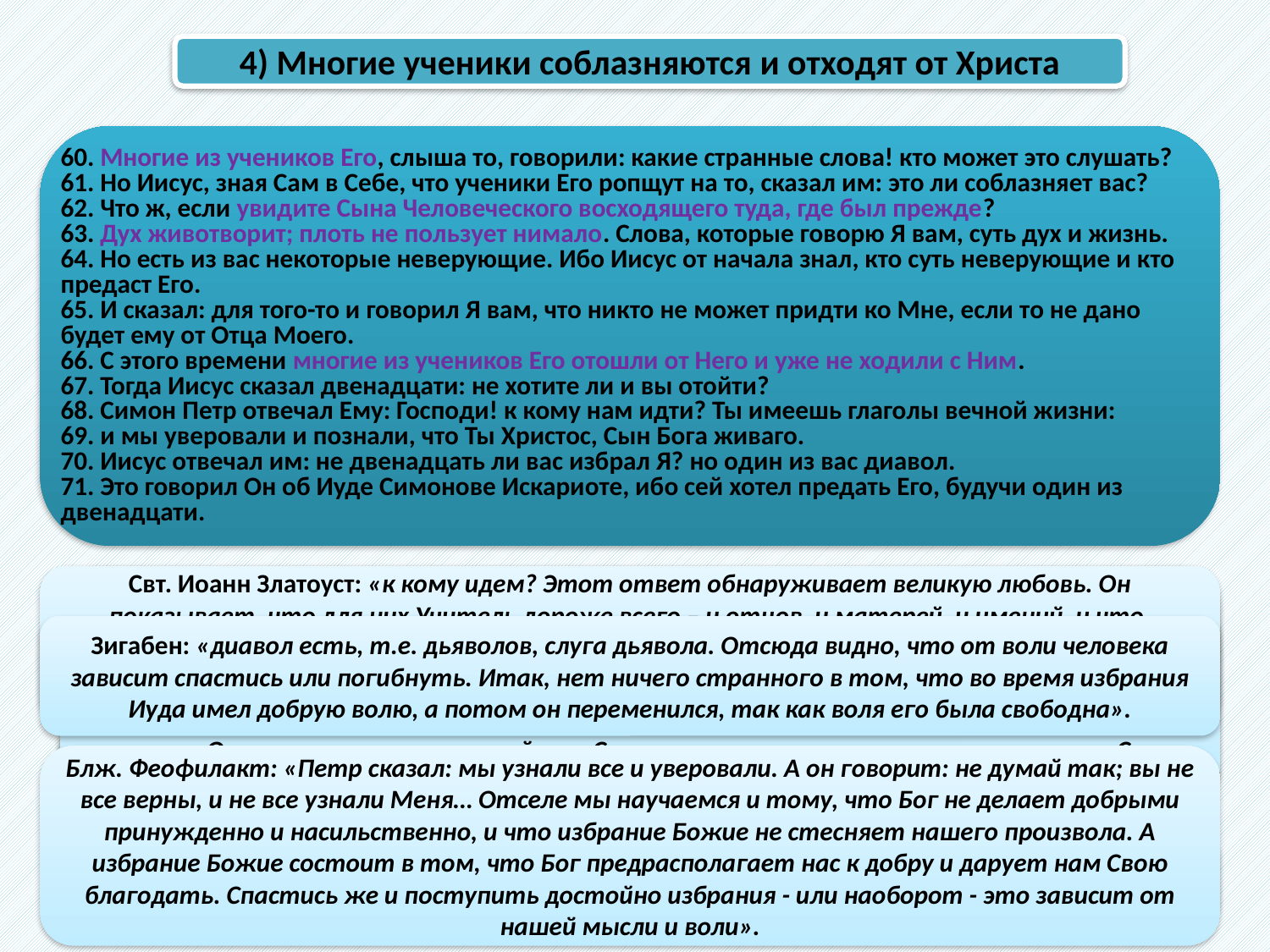

4) Многие ученики соблазняются и отходят от Христа
60. Многие из учеников Его, слыша то, говорили: какие странные слова! кто может это слушать?
61. Но Иисус, зная Сам в Себе, что ученики Его ропщут на то, сказал им: это ли соблазняет вас?
62. Что ж, если увидите Сына Человеческого восходящего туда, где был прежде?
63. Дух животворит; плоть не пользует нимало. Слова, которые говорю Я вам, суть дух и жизнь.
64. Но есть из вас некоторые неверующие. Ибо Иисус от начала знал, кто суть неверующие и кто предаст Его.
65. И сказал: для того-то и говорил Я вам, что никто не может придти ко Мне, если то не дано будет ему от Отца Моего.
66. С этого времени многие из учеников Его отошли от Него и уже не ходили с Ним.
67. Тогда Иисус сказал двенадцати: не хотите ли и вы отойти?
68. Симон Петр отвечал Ему: Господи! к кому нам идти? Ты имеешь глаголы вечной жизни:
69. и мы уверовали и познали, что Ты Христос, Сын Бога живаго.
70. Иисус отвечал им: не двенадцать ли вас избрал Я? но один из вас диавол.
71. Это говорил Он об Иуде Симонове Искариоте, ибо сей хотел предать Его, будучи один из двенадцати.

Свт. Иоанн Златоуст: «к кому идем? Этот ответ обнаруживает великую любовь. Он показывает, что для них Учитель дороже всего – и отцов, и матерей, и имений, и что, оставив Его, они не могли бы уже найти, куда прибегнуть… глаголы живота вечнаго имаши.  Другие внимали (словам Христовым) чувственно и с умствованиями человеческими; а они (Апостолы) – духовно, предоставляя все вере».
Блж. Феофилакт: «Отец благодетельствует и дает дар веры тем, у которых есть произволение. Ибо не имеющий произволения не получит пользы и от помощи Божией. Объяснюсь. Бог дает всем Свои дары. Одни принимают и хорошо употребляют данное и, сохраняя оное, показывают дар Божий. А другие принимают, но теряют данное и оказываются ничего не получившими. Итак, когда евангелист говорит, что кому не будет дано от Отца, тот не может прийти к Сыну, то слова его значат, что приходит к Сыну тот, кому дает Отец и кто сохранит поданный ему от Бога дар».
Блж. Феофилакт: «Смотри, какое неразумие. Нужно бы спросить и узнать, чего не знают, а они отступают и ничего не понимают в духовном смысле, но все по внешности. Слыша о плоти, они и думали, что Он принуждает их сделаться плотоядцами и кровопийцами».
Блж. Феофилакт: «Проявляя свойство божества, именно открывая сокровенное, говорит им, что некоторые из вас не веруют; сказав «некоторые», исключил учеников. И евангелист, желая показать нам, что Он знал все прежде устроения мира, говорит, что Иисус от начала знал, кто суть неверующие, знал и злобу предателя. А это было доказательством истинного Божества. Ибо пророк говорит о Боге: «ведающий вся прежде бытия его» (Дан. 13, 42)».
Зигабен: «диавол есть, т.е. дьяволов, слуга дьявола. Отсюда видно, что от воли человека зависит спастись или погибнуть. Итак, нет ничего странного в том, что во время избрания Иуда имел добрую волю, а потом он переменился, так как воля его была свободна».
Свт. Иоанн Златоуст:  63 ст. «что говорится обо Мне, тому должно внимать духовно; а кто внимает чувственно, тот ничего не приобретает и не получает никакой пользы».
«Глаголы, яже Аз глаголах вам, дух суть и живот суть, то есть божественны и духовны, не заключают в себе ничего плотского и не подлежат естественному порядку, но чужды всякой этого рода необходимости и выше законов, действующих на земле, и имеют смысл другой, особенный».
Блж. Феофилакт: «Петр сказал: мы узнали все и уверовали. А он говорит: не думай так; вы не все верны, и не все узнали Меня… Отселе мы научаемся и тому, что Бог не делает добрыми принужденно и насильственно, и что избрание Божие не стесняет нашего произвола. А избрание Божие состоит в том, что Бог предрасполагает нас к добру и дарует нам Свою благодать. Спастись же и поступить достойно избрания - или наоборот - это зависит от нашей мысли и воли».
Говорит  о Своем пришествии свыше и будущем возвращении на небо. «Сказал сие для того, чтобы отвлечь их от мнения о Нем как сыне Иосифовом. Ибо кто поверил, что Он прежде был на небе, тот, без сомнения, поверит, что Он и Сын не Иосифов, а Божий, и, наконец, поверит и речам Его».
«Многие из учеников отошли назад»; то есть, отделившись от Него, не пошли к лучшему, но возвратились назад, то есть к неверию».